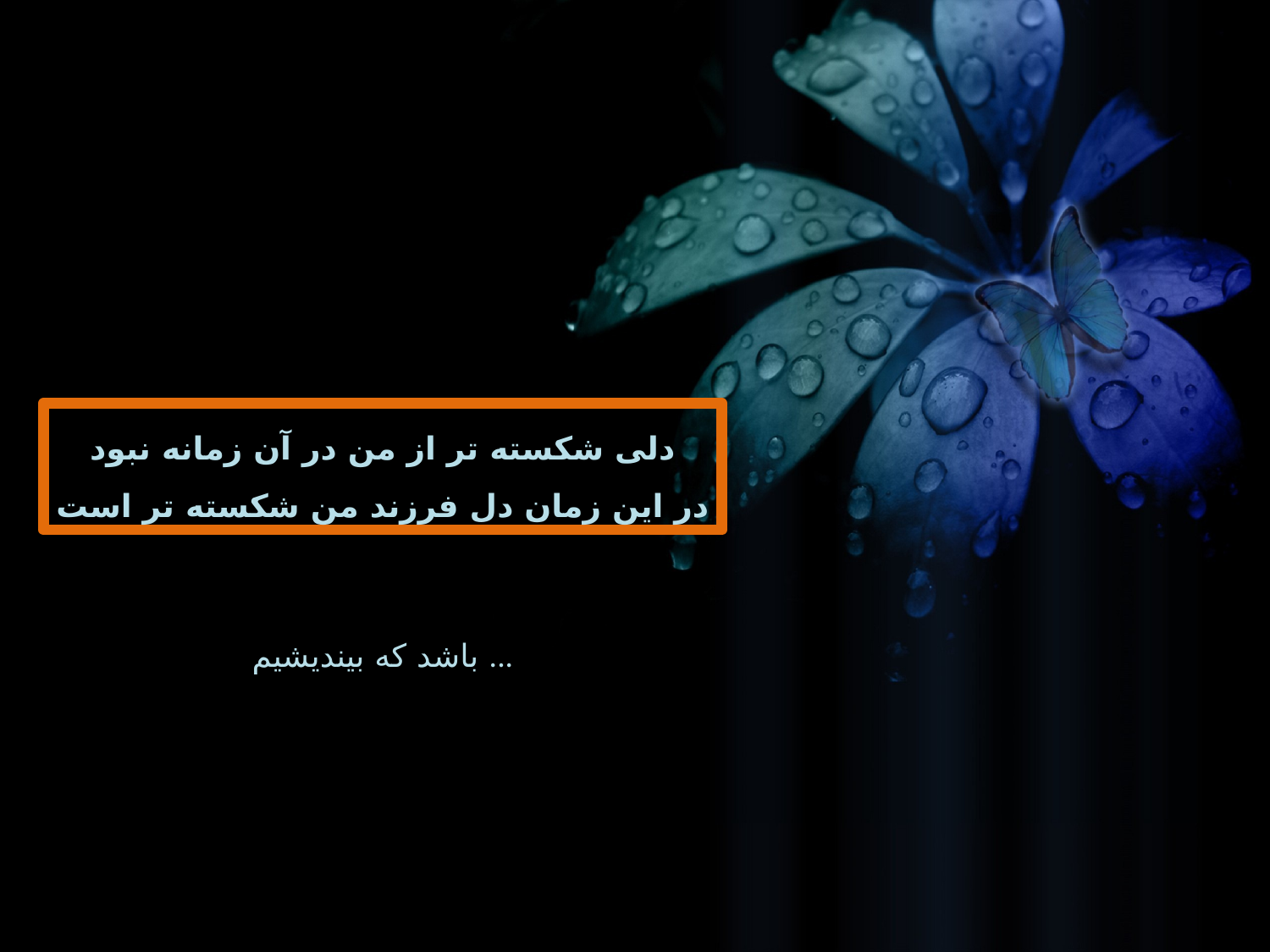

دلی شکسته تر از من در آن زمانه نبود
در این زمان دل فرزند من شکسته تر است
باشد که بیندیشیم ...